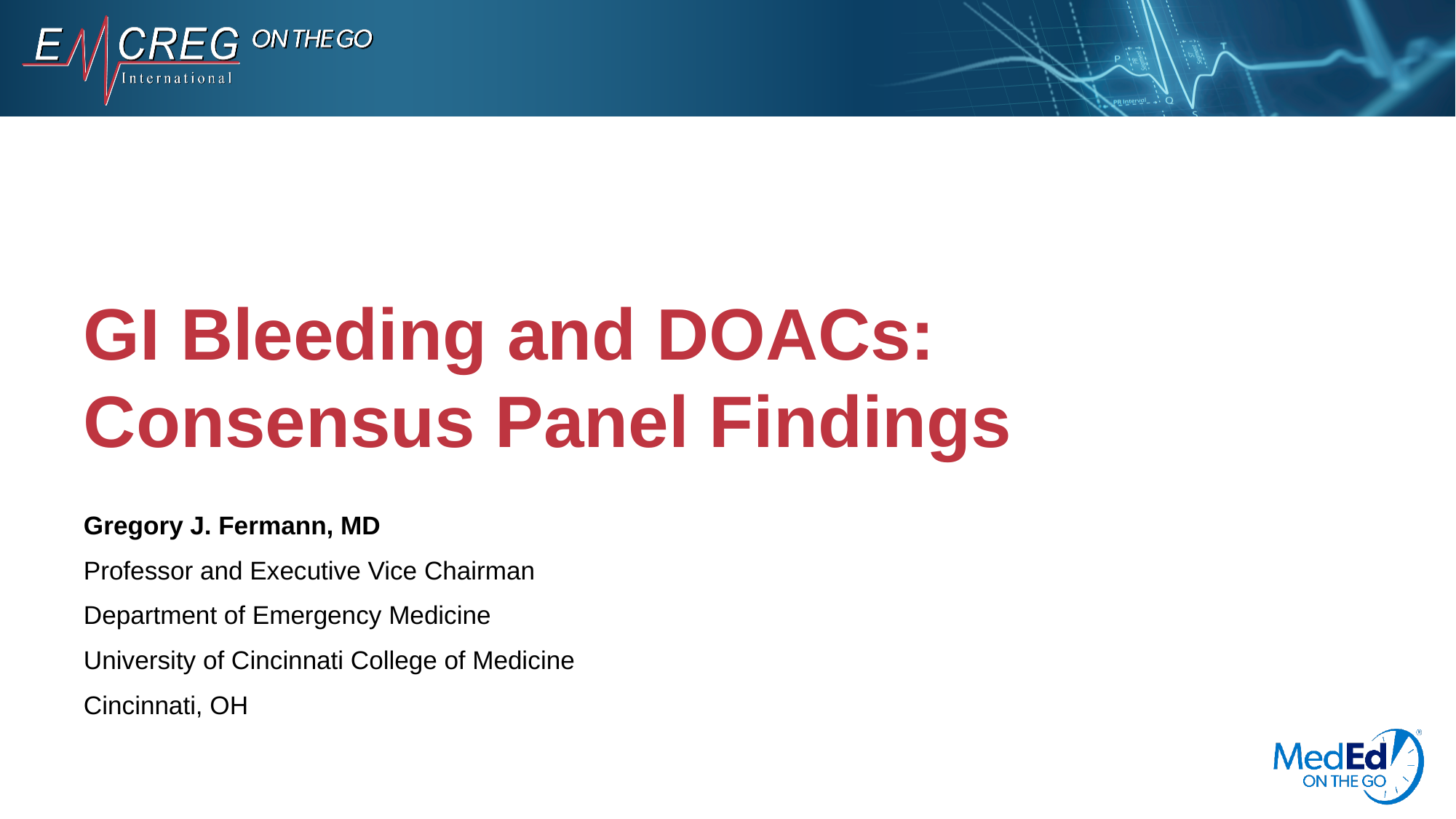

# GI Bleeding and DOACs: Consensus Panel Findings
Gregory J. Fermann, MD
Professor and Executive Vice Chairman
Department of Emergency Medicine
University of Cincinnati College of Medicine
Cincinnati, OH